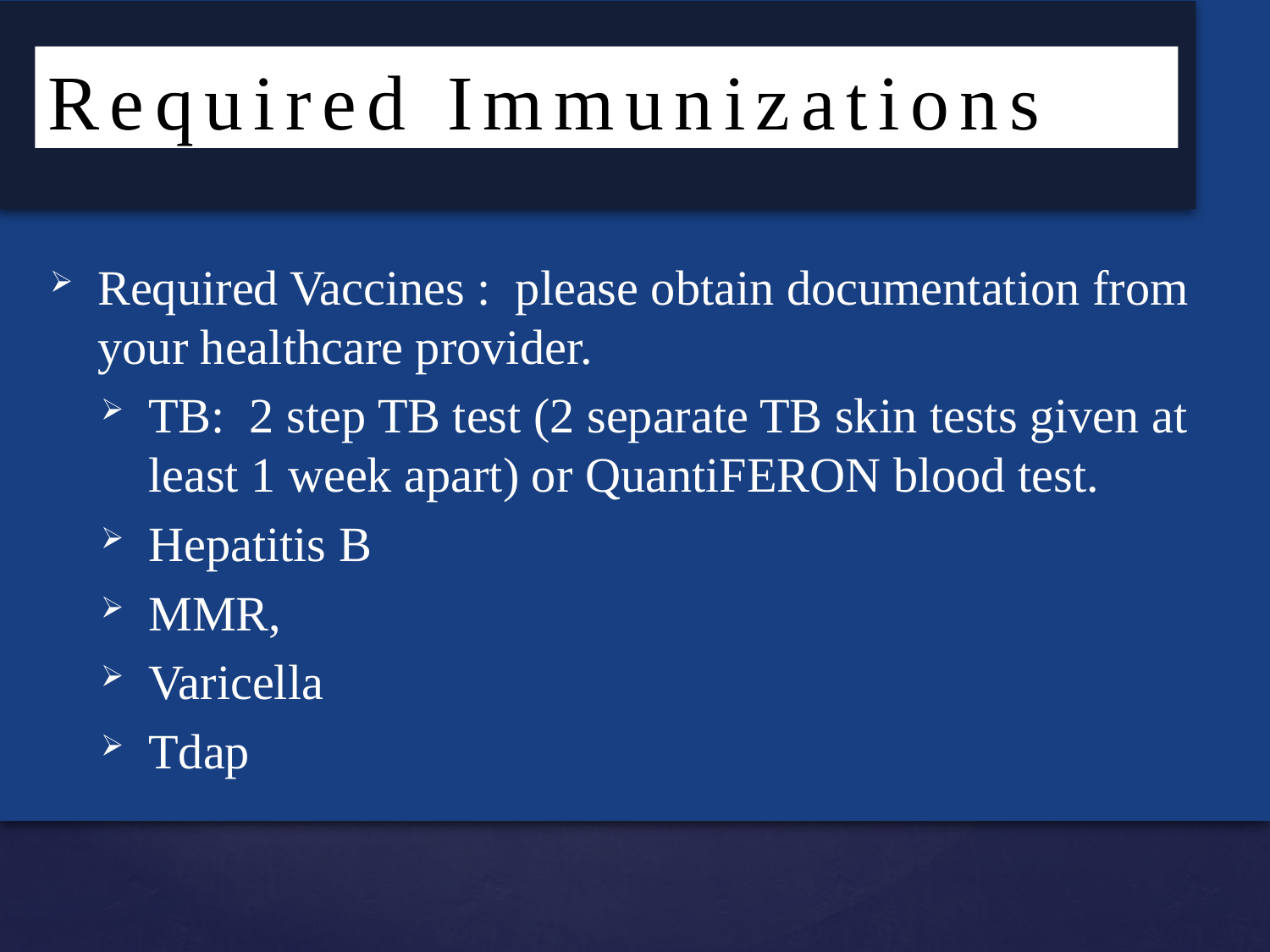

Required Immunizations
Required Vaccines :  please obtain documentation from your healthcare provider.
TB:  2 step TB test (2 separate TB skin tests given at least 1 week apart) or QuantiFERON blood test.
Hepatitis B
MMR,
Varicella
Tdap